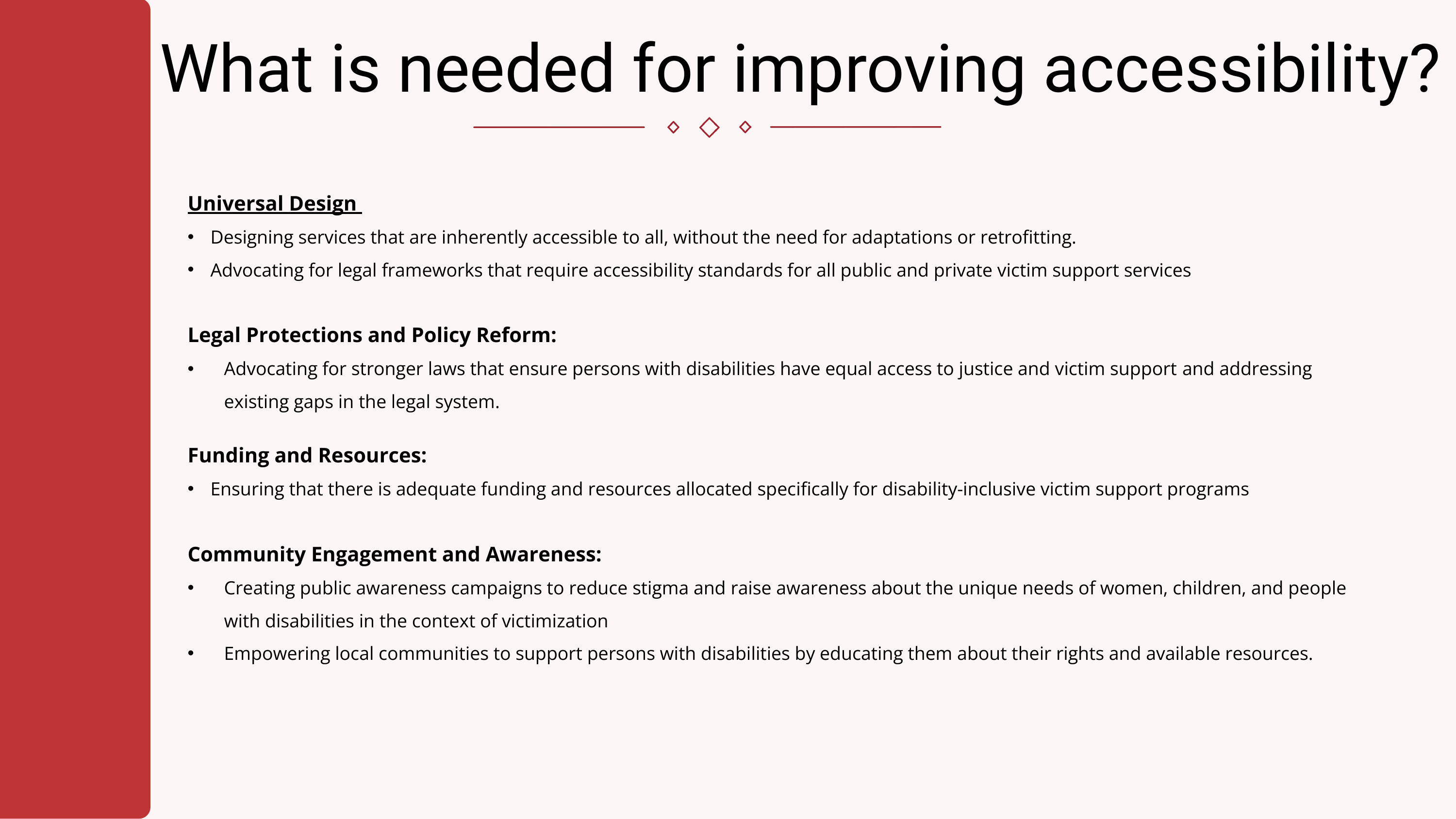

What is needed for improving accessibility?

Universal Design
Designing services that are inherently accessible to all, without the need for adaptations or retrofitting.
Advocating for legal frameworks that require accessibility standards for all public and private victim support services

Legal Protections and Policy Reform:
Advocating for stronger laws that ensure persons with disabilities have equal access to justice and victim support and addressing existing gaps in the legal system.

Funding and Resources:
Ensuring that there is adequate funding and resources allocated specifically for disability-inclusive victim support programs
Community Engagement and Awareness:
Creating public awareness campaigns to reduce stigma and raise awareness about the unique needs of women, children, and people with disabilities in the context of victimization
Empowering local communities to support persons with disabilities by educating them about their rights and available resources.